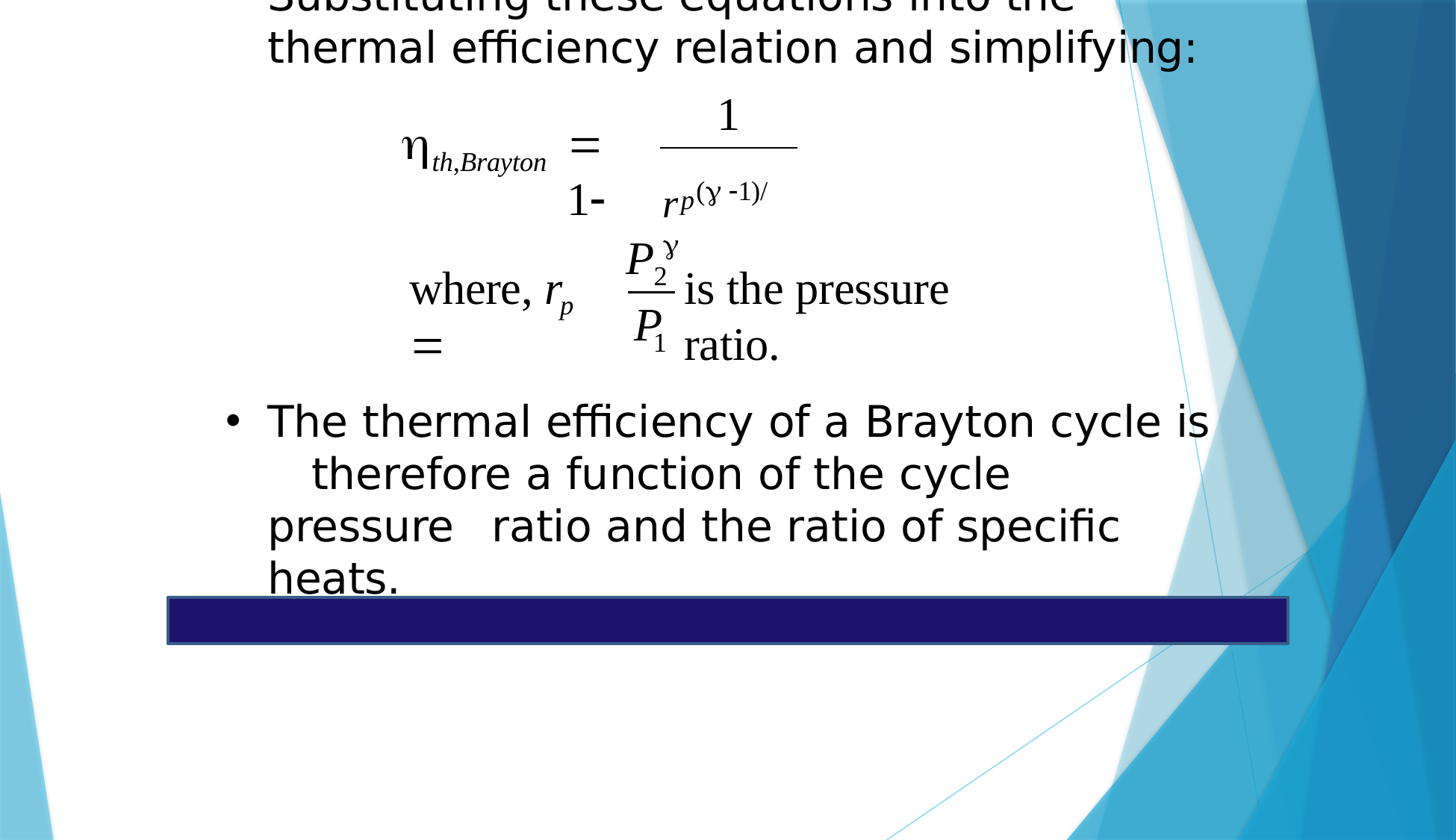

# Ideal Brayton cycle
Substituting these equations into the 	thermal efficiency relation and simplifying:
1
η
= 1−
r (γ −1)/ γ
th,Brayton

p
P
where, r	=
is the pressure ratio.
2
p

P
1
The thermal efficiency of a Brayton cycle is 	therefore a function of the cycle pressure 	ratio and the ratio of specific heats.